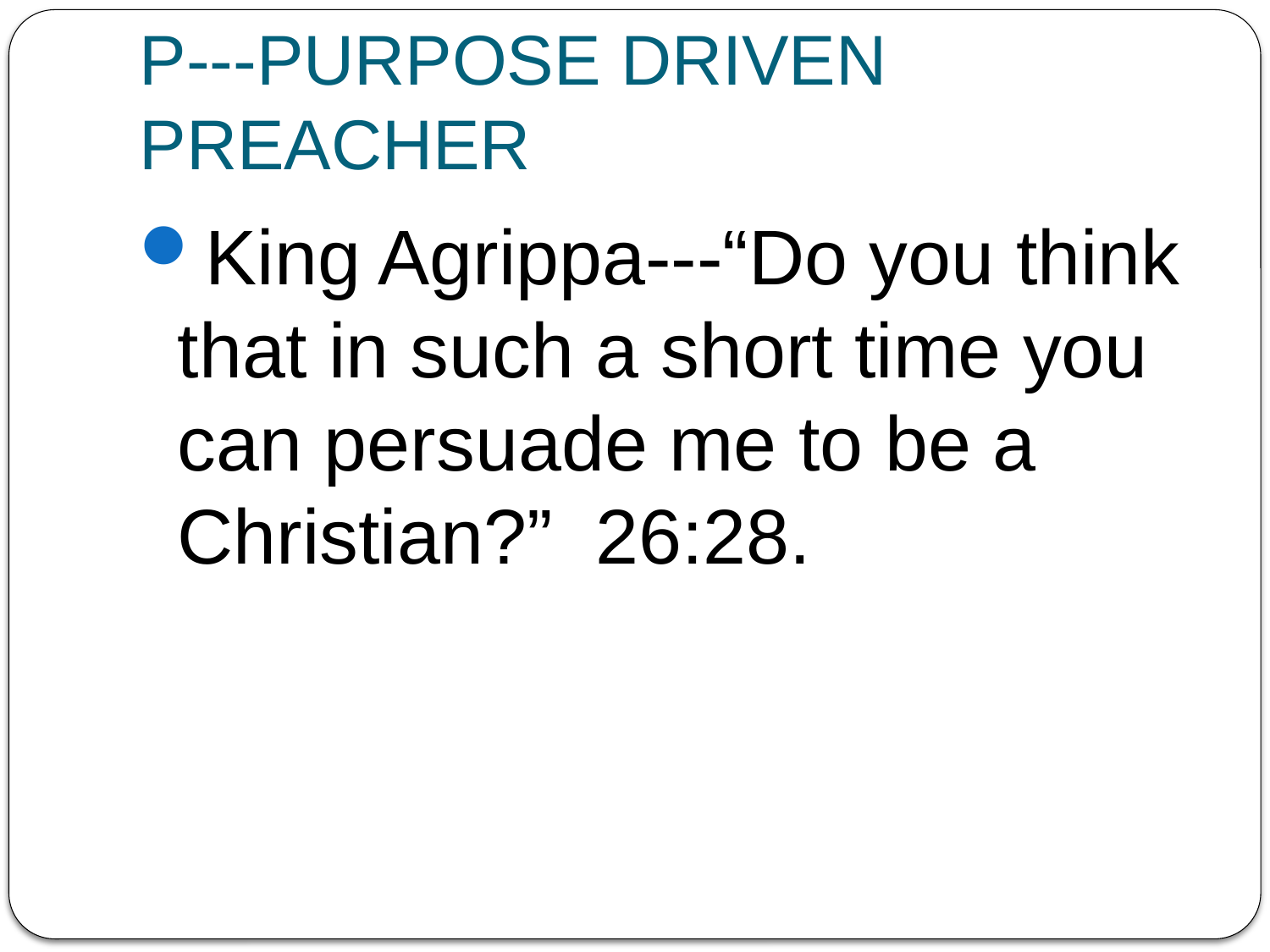

# P---PURPOSE DRIVEN PREACHER
King Agrippa---“Do you think that in such a short time you can persuade me to be a Christian?”  26:28.